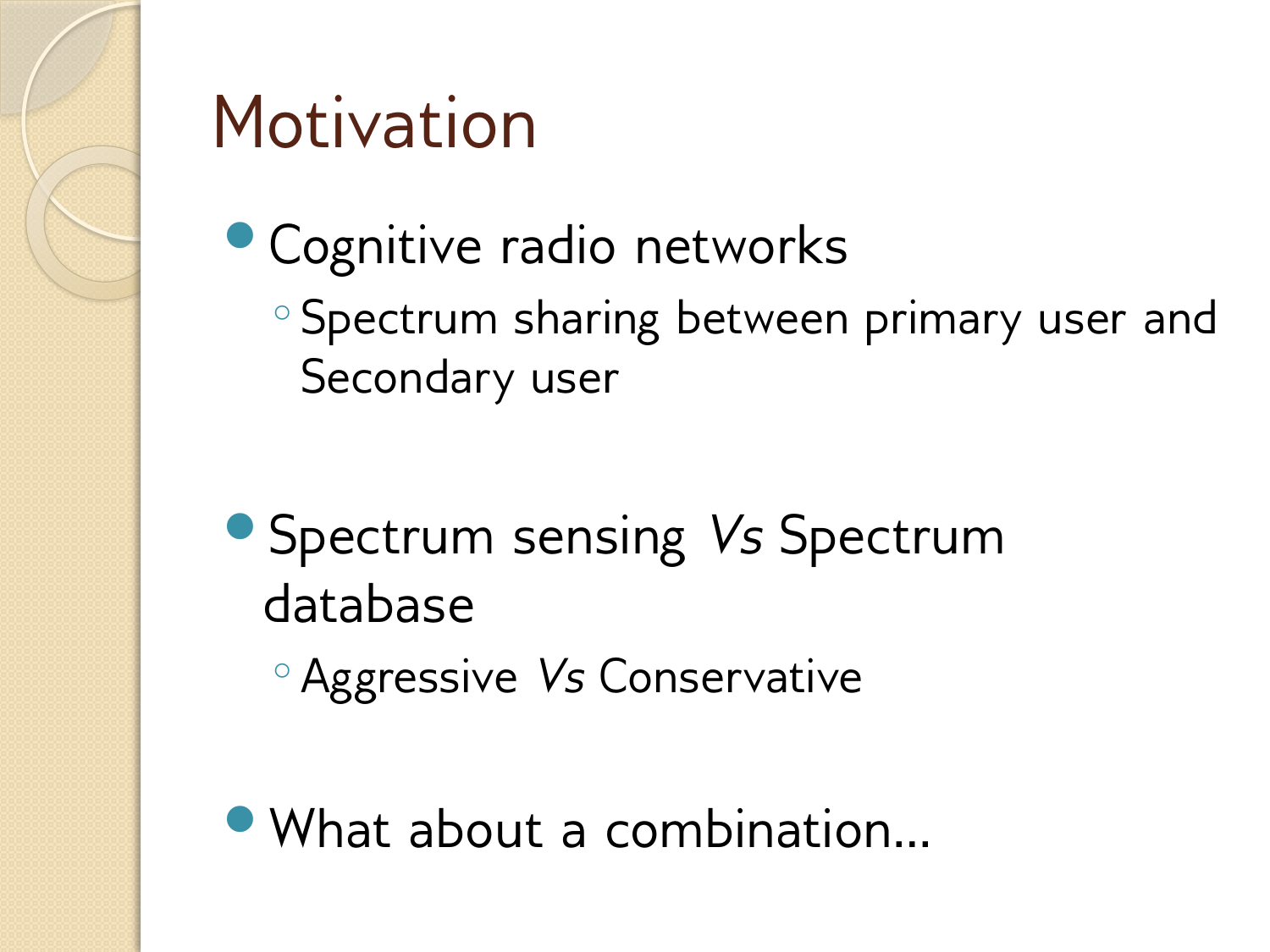

# Motivation
Cognitive radio networks
Spectrum sharing between primary user and Secondary user

Spectrum sensing Vs Spectrum database
Aggressive Vs Conservative

What about a combination…